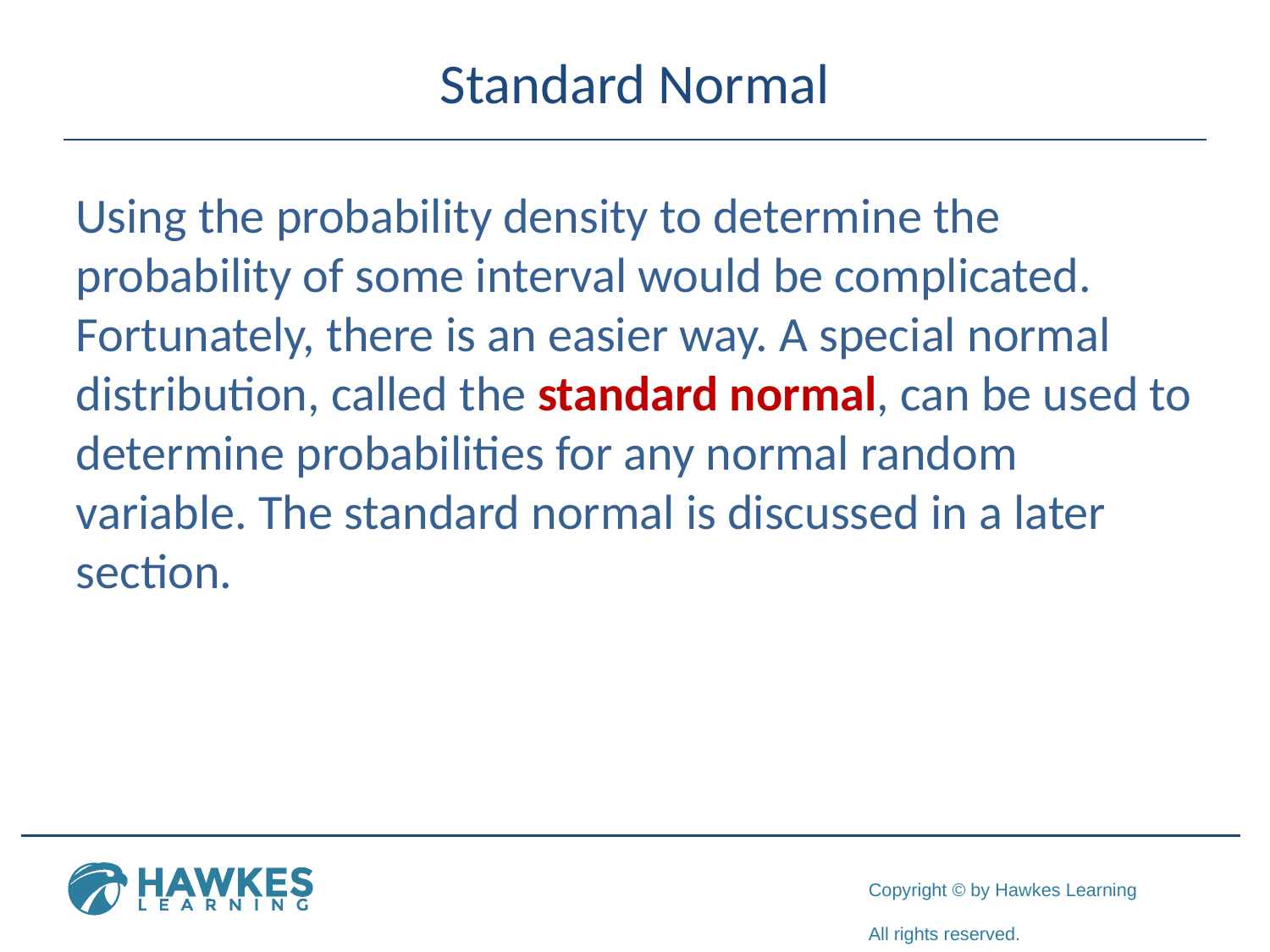

# Standard Normal
Using the probability density to determine the probability of some interval would be complicated. Fortunately, there is an easier way. A special normal distribution, called the standard normal, can be used to determine probabilities for any normal random variable. The standard normal is discussed in a later section.